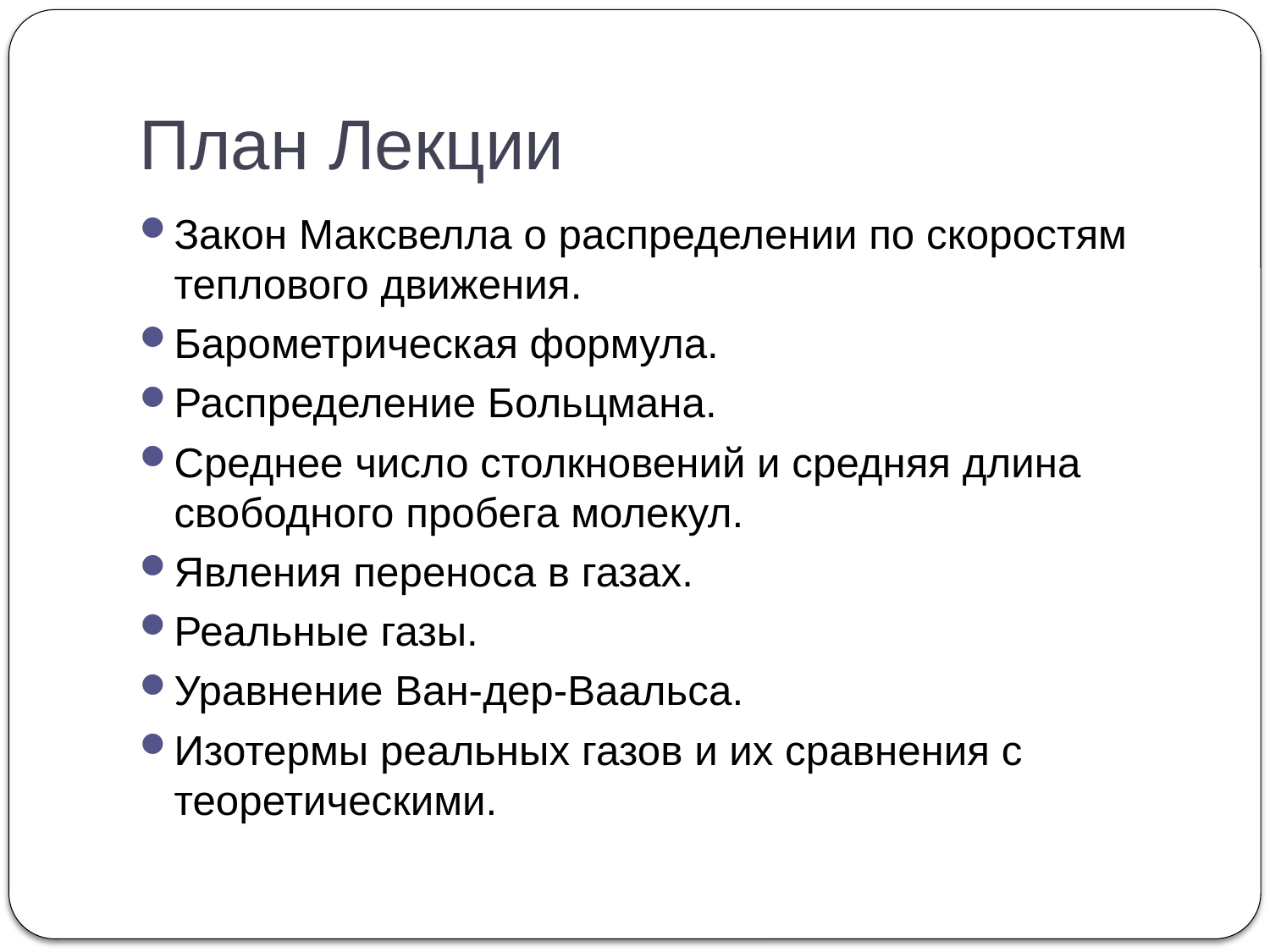

# План Лекции
Закон Максвелла о распределении по скоростям теплового движения.
Барометрическая формула.
Распределение Больцмана.
Среднее число столкновений и средняя длина свободного пробега молекул.
Явления переноса в газах.
Реальные газы.
Уравнение Ван-дер-Ваальса.
Изотермы реальных газов и их сравнения с теоретическими.